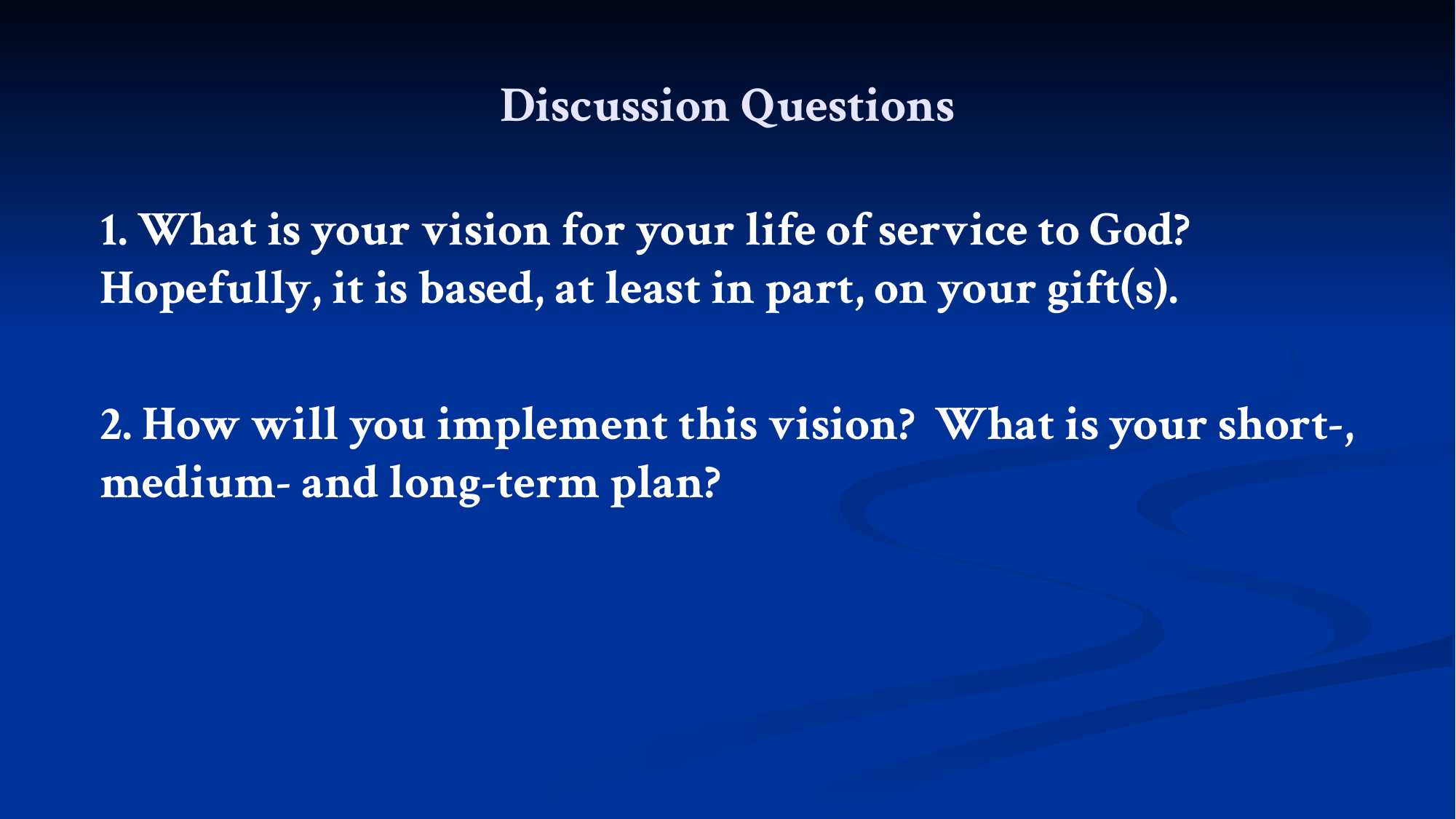

# Discussion Questions
1. What is your vision for your life of service to God?  Hopefully, it is based, at least in part, on your gift(s).

2. How will you implement this vision?  What is your short-, medium- and long-term plan?